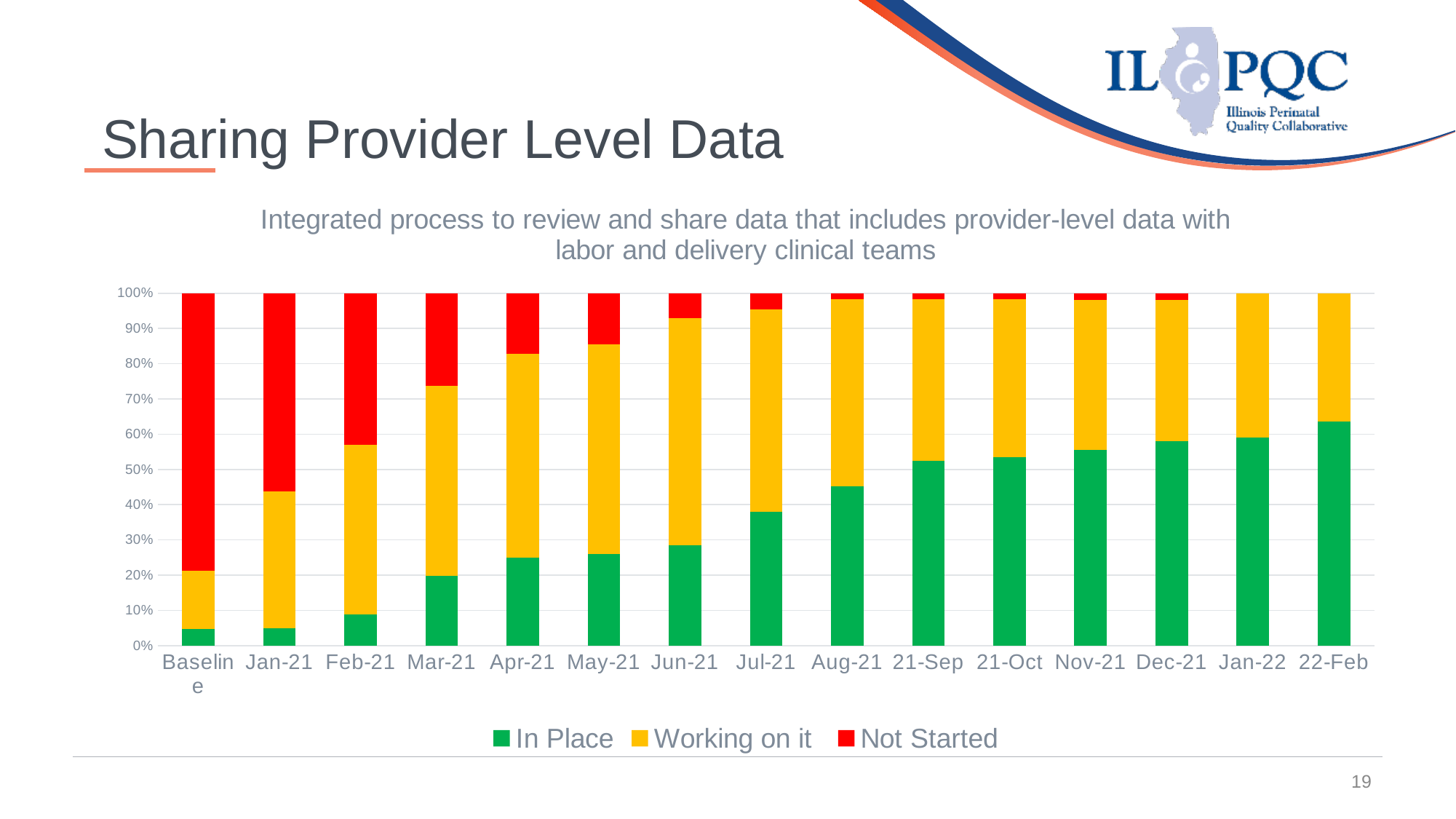

19
Sharing Provider Level Data

### Chart: Integrated process to review and share data that includes provider-level data with labor and delivery clinical teams

| Category | In Place | Working on it  | Not Started |
|---|---|---|---|
| Baseline | 4.76 | 16.67 | 79.78 |
| Jan-21 | 5.0 | 38.75 | 56.25 |
| Feb-21 | 8.86 | 48.1 | 43.04 |
| Mar-21 | 19.74 | 53.95 | 26.32 |
| Apr-21 | 25.0 | 57.89 | 17.11 |
| May-21 | 26.09 | 59.42 | 14.49 |
| Jun-21 | 28.57 | 64.29 | 7.14 |
| Jul-21 | 37.88 | 57.58 | 4.539999999999992 |
| Aug-21 | 45.16 | 53.23 | 1.6100000000000136 |
| 21-Sep | 52.54 | 45.67 | 1.789999999999992 |
| 21-Oct | 53.57 | 44.64 | 1.789999999999992 |
| Nov-21 | 55.56 | 42.59 | 1.8499999999999943 |
| Dec-21 | 58.0 | 40.0 | 2.0 |
| Jan-22 | 58.97 | 41.03 | 0.0 |
| 22-Feb | 63.64 | 36.36 | 0.0 |